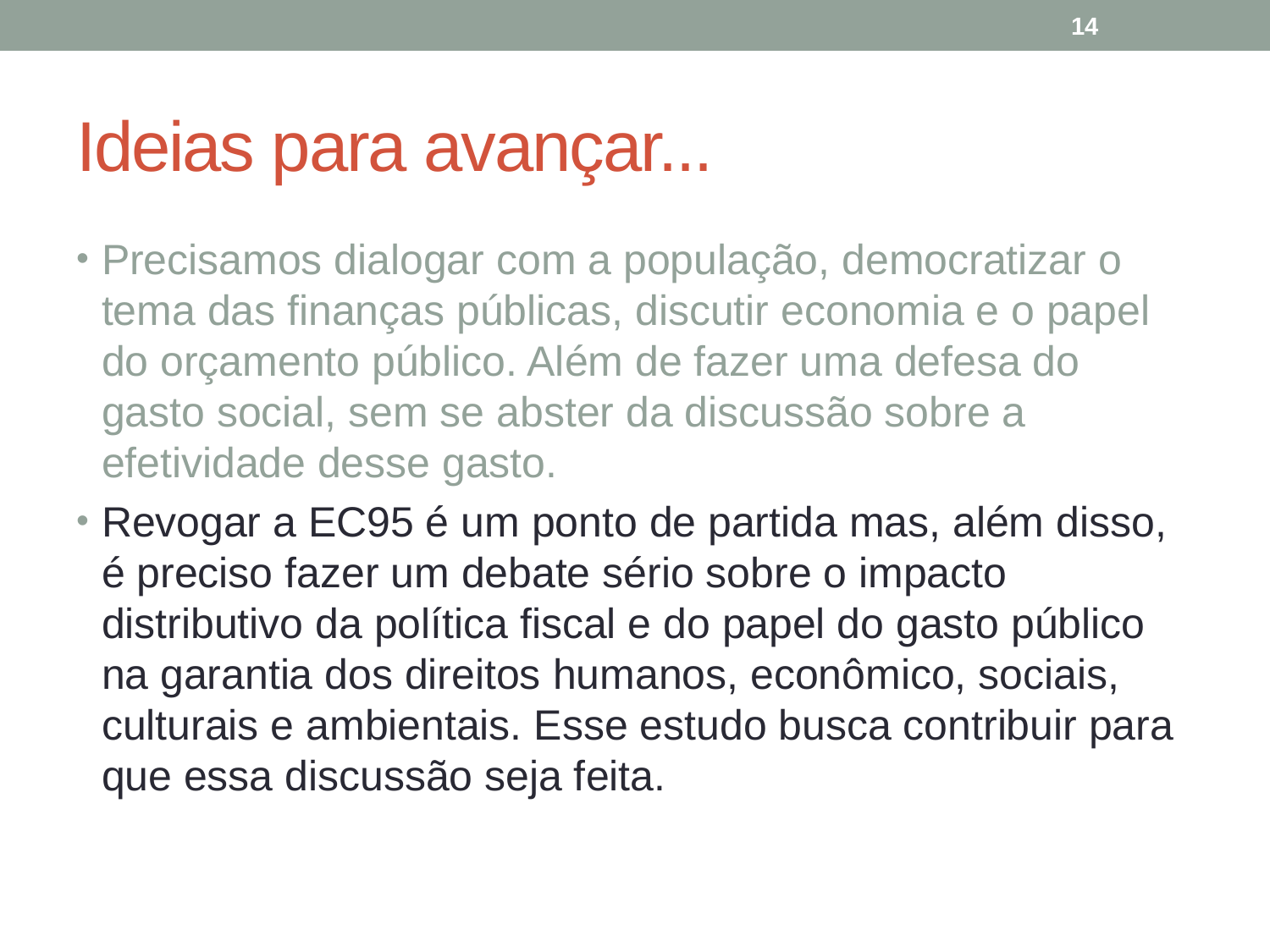

14
# Ideias para avançar...
Precisamos dialogar com a população, democratizar o tema das finanças públicas, discutir economia e o papel do orçamento público. Além de fazer uma defesa do gasto social, sem se abster da discussão sobre a efetividade desse gasto.
Revogar a EC95 é um ponto de partida mas, além disso, é preciso fazer um debate sério sobre o impacto distributivo da política fiscal e do papel do gasto público na garantia dos direitos humanos, econômico, sociais, culturais e ambientais. Esse estudo busca contribuir para que essa discussão seja feita.